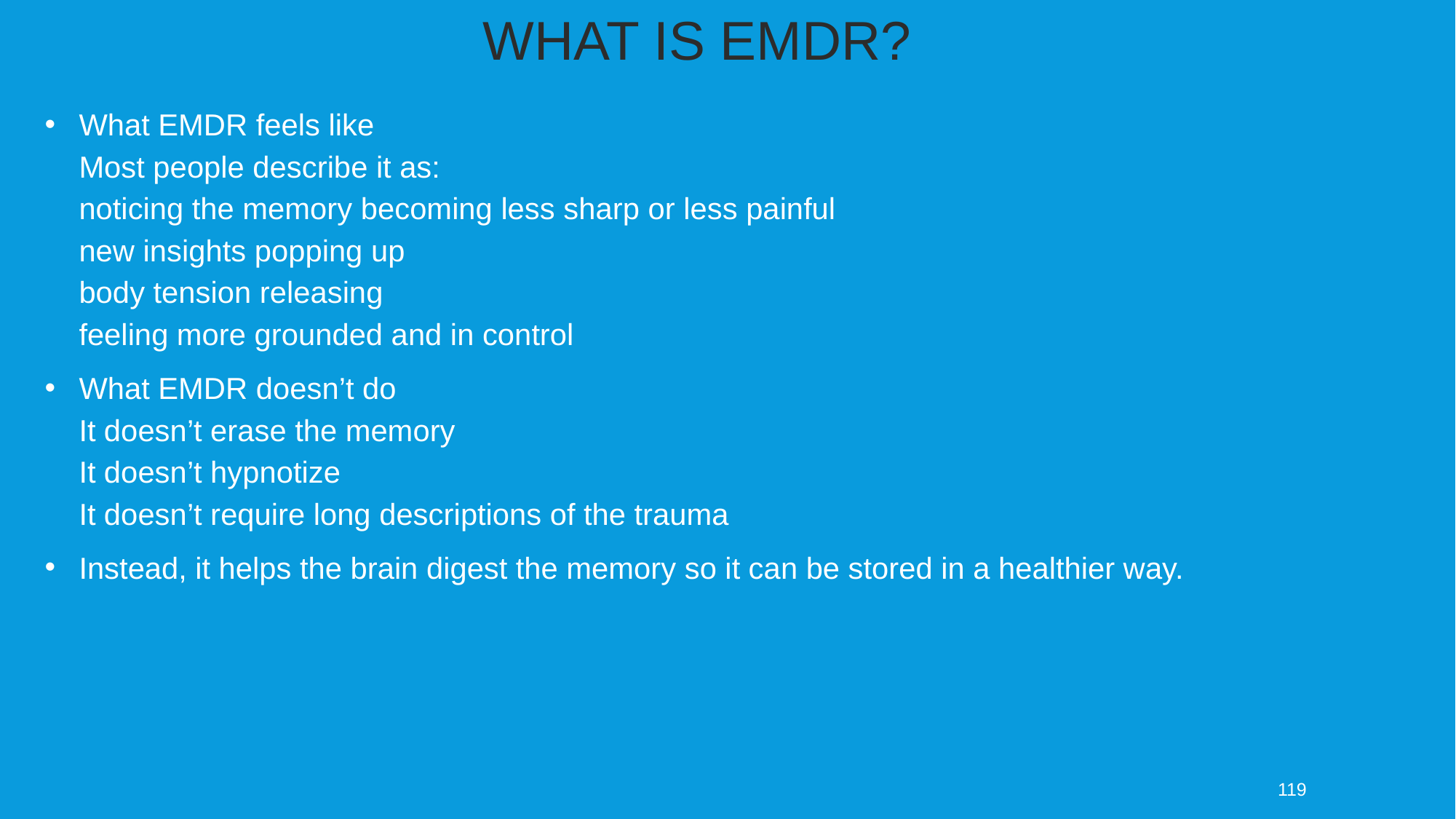

WHAT IS EMDR?
What EMDR feels like
Most people describe it as:
noticing the memory becoming less sharp or less painful
new insights popping up
body tension releasing
feeling more grounded and in control
What EMDR doesn’t do
It doesn’t erase the memory
It doesn’t hypnotize
It doesn’t require long descriptions of the trauma
Instead, it helps the brain digest the memory so it can be stored in a healthier way.
119